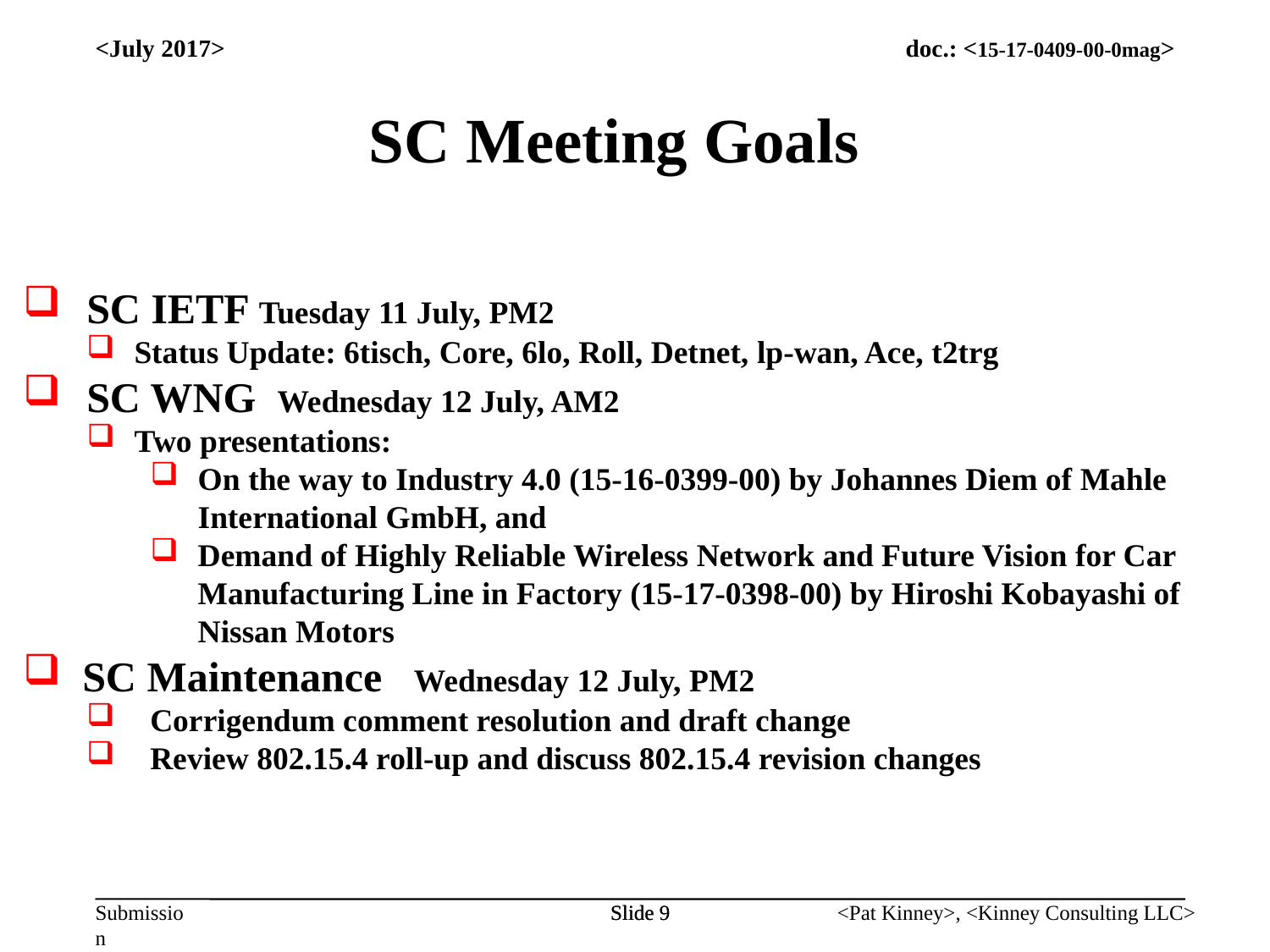

<July 2017>
SC Meeting Goals
SC IETF Tuesday 11 July, PM2
Status Update: 6tisch, Core, 6lo, Roll, Detnet, lp-wan, Ace, t2trg
SC WNG  Wednesday 12 July, AM2
Two presentations:
On the way to Industry 4.0 (15-16-0399-00) by Johannes Diem of Mahle International GmbH, and
Demand of Highly Reliable Wireless Network and Future Vision for Car Manufacturing Line in Factory (15-17-0398-00) by Hiroshi Kobayashi of Nissan Motors
  SC Maintenance   Wednesday 12 July, PM2
Corrigendum comment resolution and draft change
Review 802.15.4 roll-up and discuss 802.15.4 revision changes
Slide 9
Slide 9
<Pat Kinney>, <Kinney Consulting LLC>